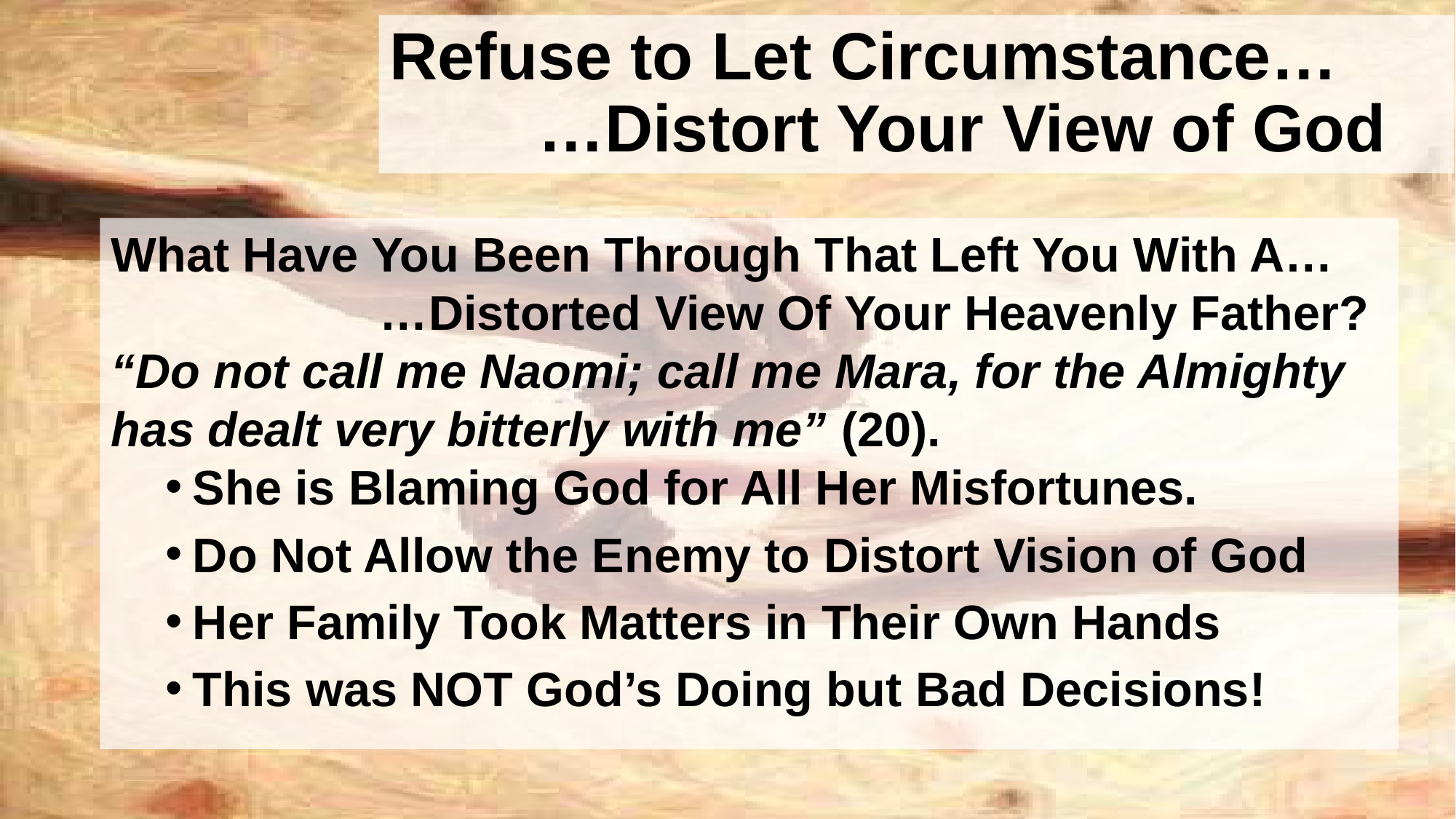

# Refuse to Let Circumstance… …Distort Your View of God
What Have You Been Through That Left You With A…
                    …Distorted View Of Your Heavenly Father?
“Do not call me Naomi; call me Mara, for the Almighty has dealt very bitterly with me” (20).
She is Blaming God for All Her Misfortunes.
Do Not Allow the Enemy to Distort Vision of God
Her Family Took Matters in Their Own Hands
This was NOT God’s Doing but Bad Decisions!